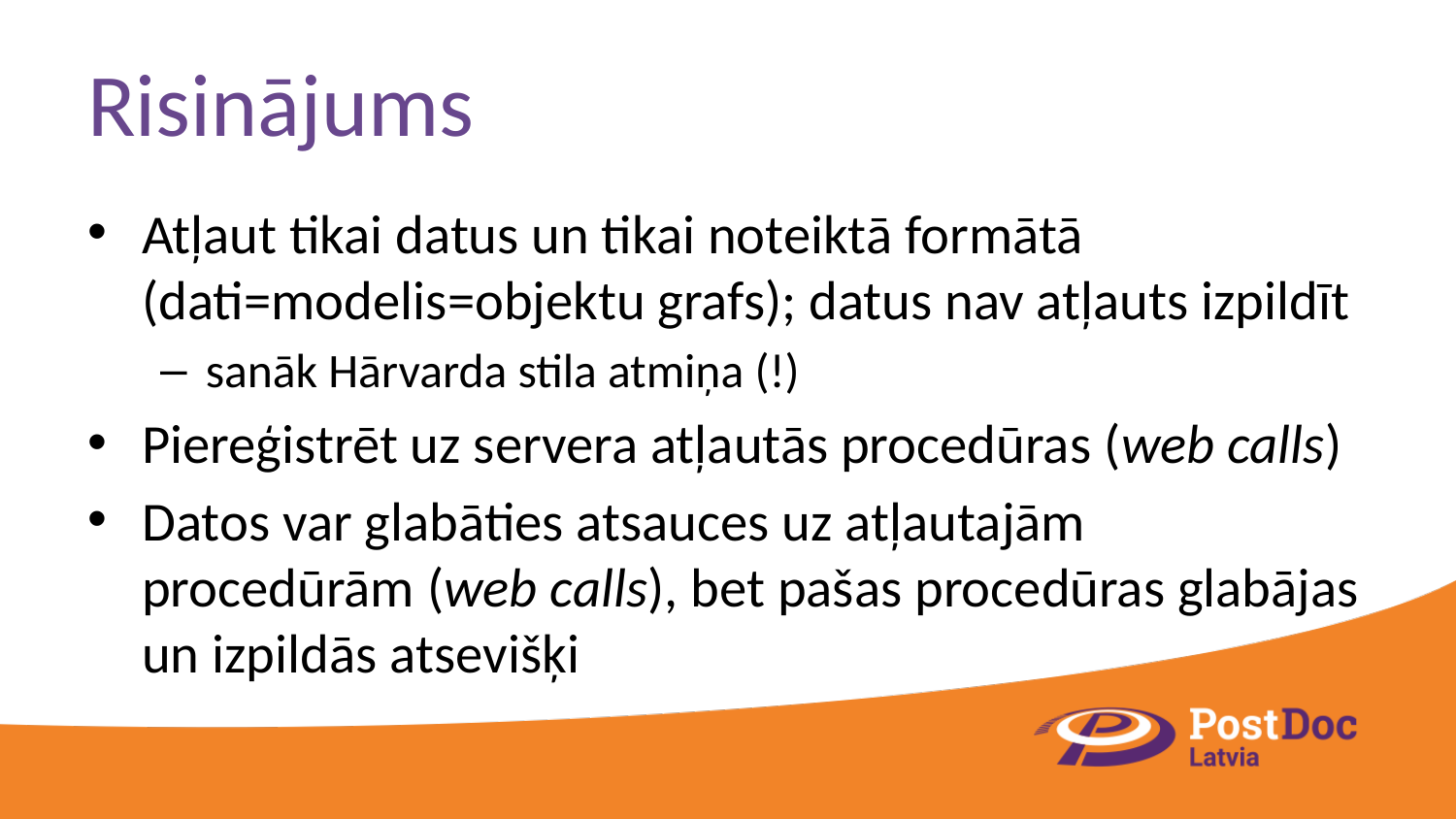

# Risinājums
Atļaut tikai datus un tikai noteiktā formātā (dati=modelis=objektu grafs); datus nav atļauts izpildīt
sanāk Hārvarda stila atmiņa (!)
Piereģistrēt uz servera atļautās procedūras (web calls)
Datos var glabāties atsauces uz atļautajām
procedūrām (web calls), bet pašas procedūras glabājas un izpildās atsevišķi